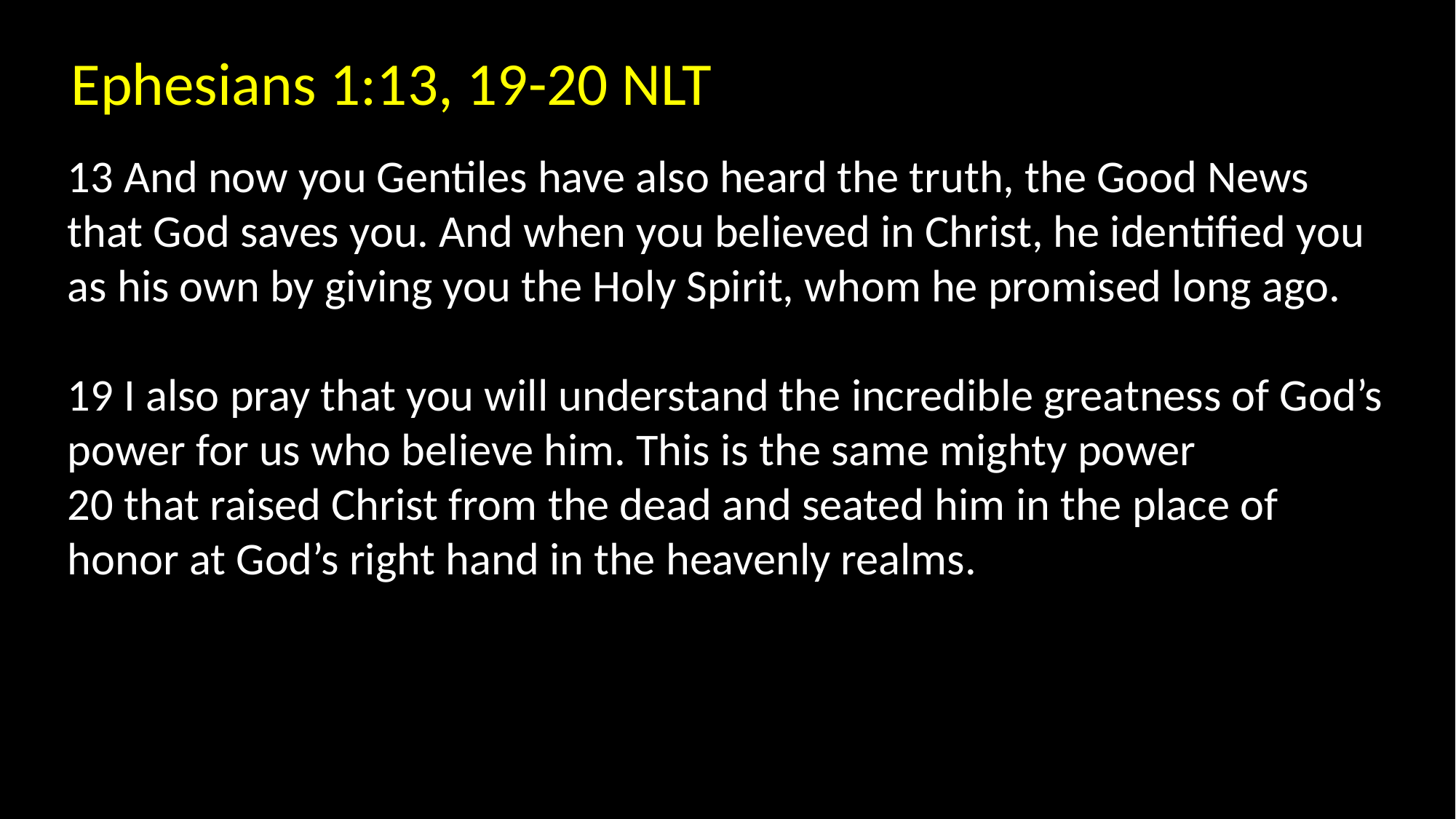

Ephesians 1:13, 19-20 NLT

13 And now you Gentiles have also heard the truth, the Good News that God saves you. And when you believed in Christ, he identified you as his own by giving you the Holy Spirit, whom he promised long ago.

19 I also pray that you will understand the incredible greatness of God’s power for us who believe him. This is the same mighty power
20 that raised Christ from the dead and seated him in the place of honor at God’s right hand in the heavenly realms.